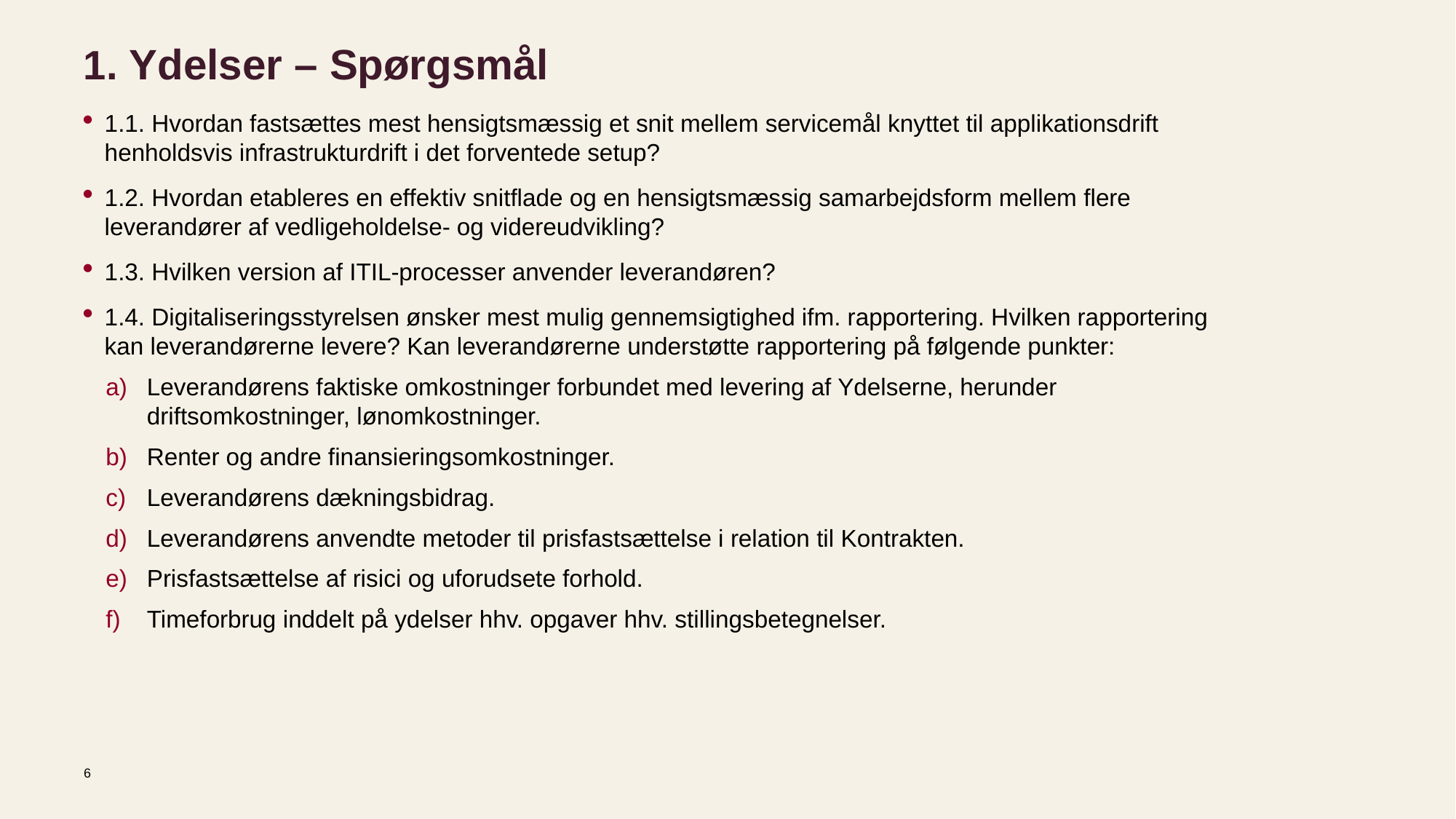

# 1. Ydelser – Spørgsmål
1.1. Hvordan fastsættes mest hensigtsmæssig et snit mellem servicemål knyttet til applikationsdrift henholdsvis infrastrukturdrift i det forventede setup?
1.2. Hvordan etableres en effektiv snitflade og en hensigtsmæssig samarbejdsform mellem flere leverandører af vedligeholdelse- og videreudvikling?
1.3. Hvilken version af ITIL-processer anvender leverandøren?
1.4. Digitaliseringsstyrelsen ønsker mest mulig gennemsigtighed ifm. rapportering. Hvilken rapportering kan leverandørerne levere? Kan leverandørerne understøtte rapportering på følgende punkter:
Leverandørens faktiske omkostninger forbundet med levering af Ydelserne, herunder driftsomkostninger, lønomkostninger.
Renter og andre finansieringsomkostninger.
Leverandørens dækningsbidrag.
Leverandørens anvendte metoder til prisfastsættelse i relation til Kontrakten.
Prisfastsættelse af risici og uforudsete forhold.
Timeforbrug inddelt på ydelser hhv. opgaver hhv. stillingsbetegnelser.

6